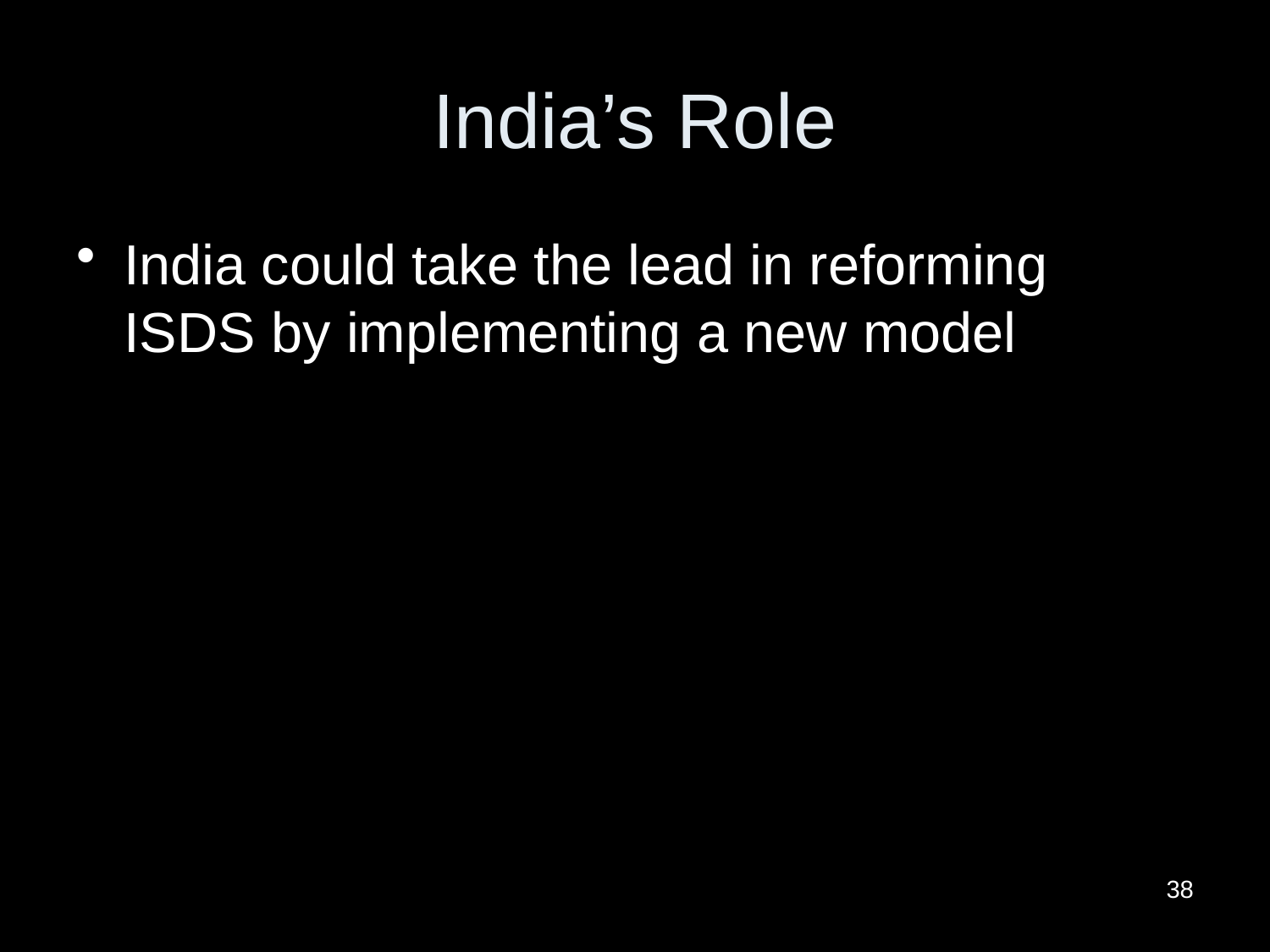

# India’s Role
India could take the lead in reforming ISDS by implementing a new model
38